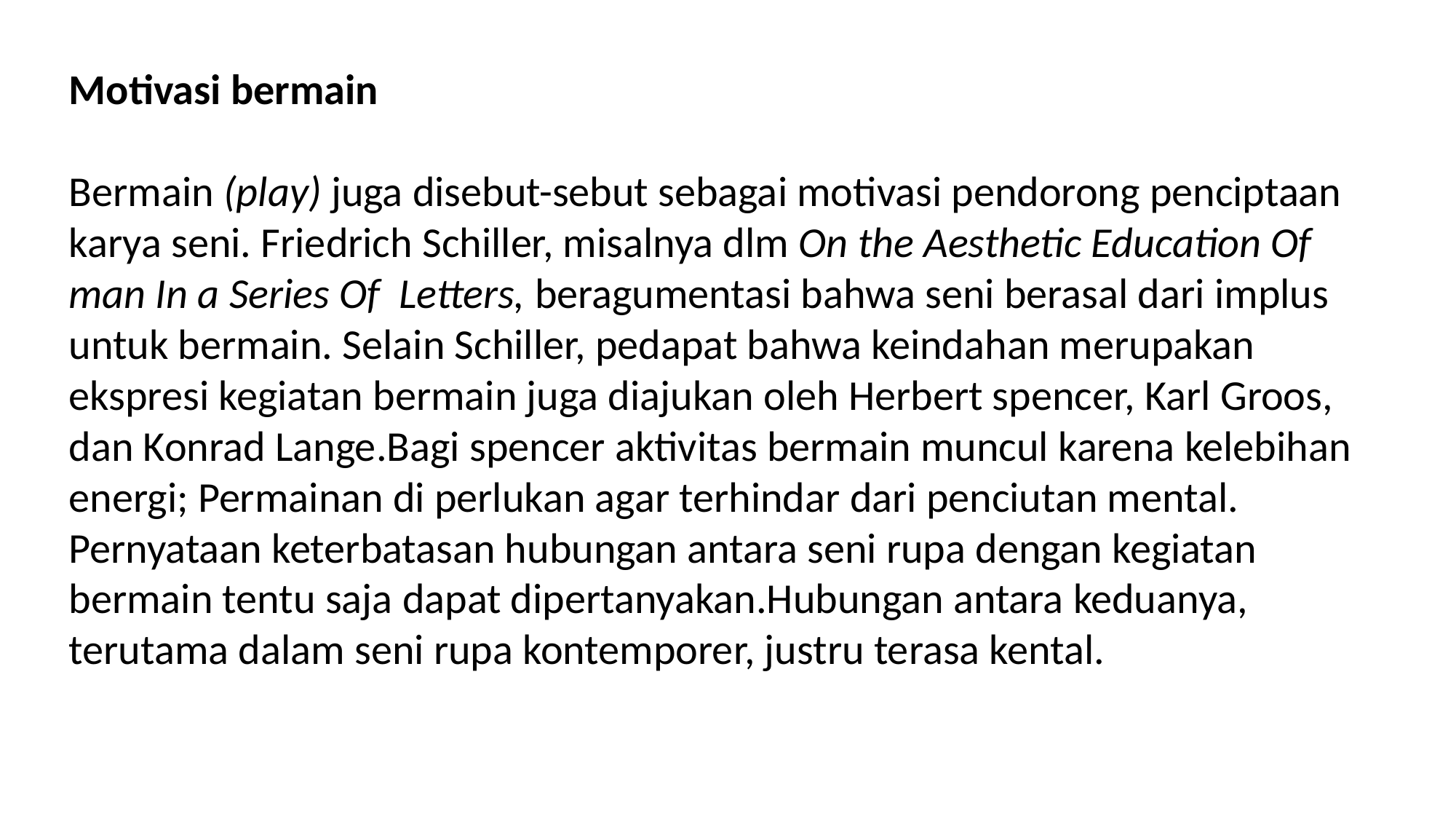

Motivasi bermain

Bermain (play) juga disebut-sebut sebagai motivasi pendorong penciptaan karya seni. Friedrich Schiller, misalnya dlm On the Aesthetic Education Of man In a Series Of  Letters, beragumentasi bahwa seni berasal dari implus untuk bermain. Selain Schiller, pedapat bahwa keindahan merupakan ekspresi kegiatan bermain juga diajukan oleh Herbert spencer, Karl Groos, dan Konrad Lange.Bagi spencer aktivitas bermain muncul karena kelebihan energi; Permainan di perlukan agar terhindar dari penciutan mental. Pernyataan keterbatasan hubungan antara seni rupa dengan kegiatan bermain tentu saja dapat dipertanyakan.Hubungan antara keduanya, terutama dalam seni rupa kontemporer, justru terasa kental.